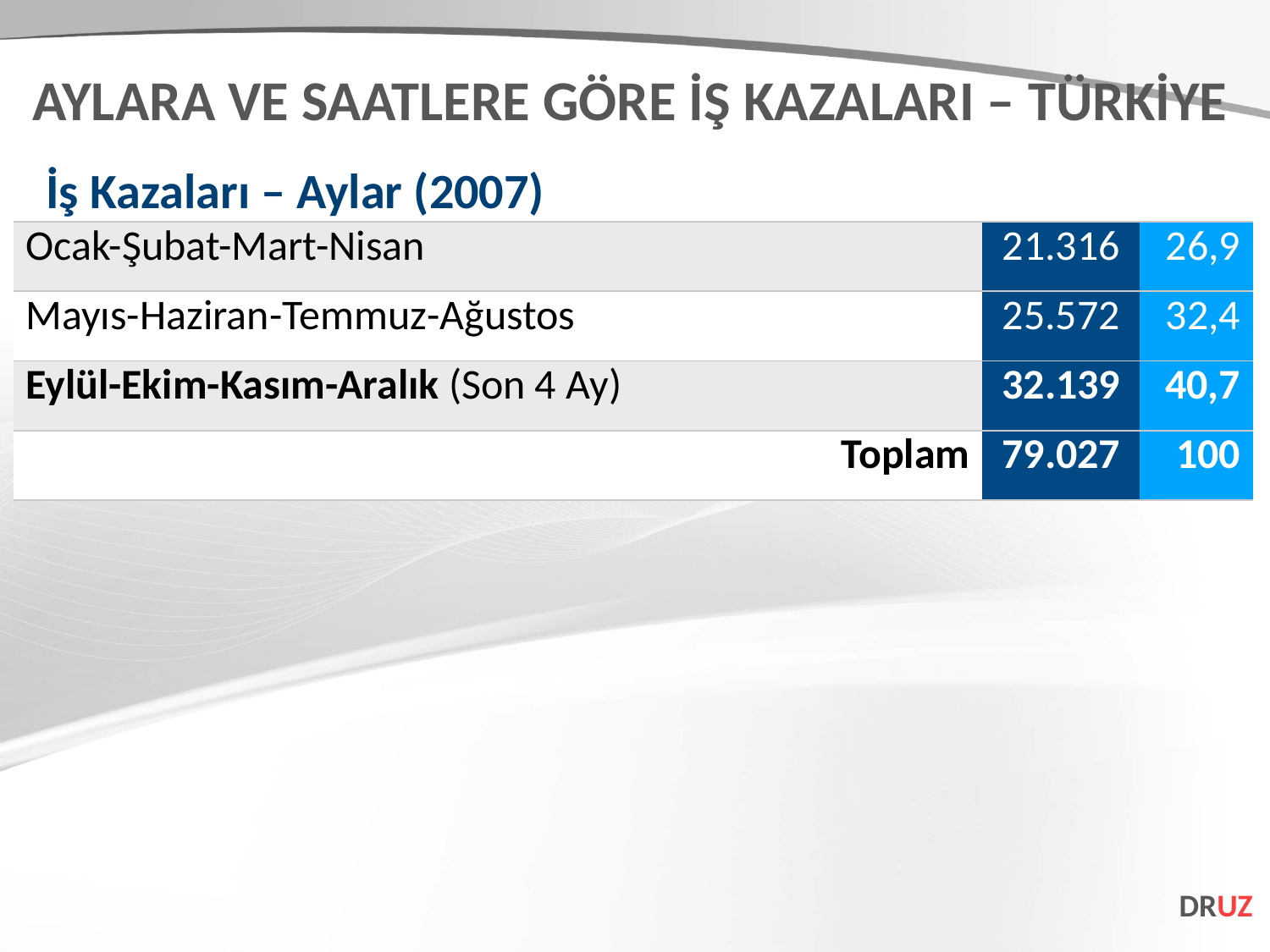

AYLARA VE SAATLERE GÖRE İŞ KAZALARI – TÜRKİYE
İş Kazaları – Aylar (2007)
| Ocak-Şubat-Mart-Nisan | 21.316 | 26,9 |
| --- | --- | --- |
| Mayıs-Haziran-Temmuz-Ağustos | 25.572 | 32,4 |
| Eylül-Ekim-Kasım-Aralık (Son 4 Ay) | 32.139 | 40,7 |
| Toplam | 79.027 | 100 |
DRUZ